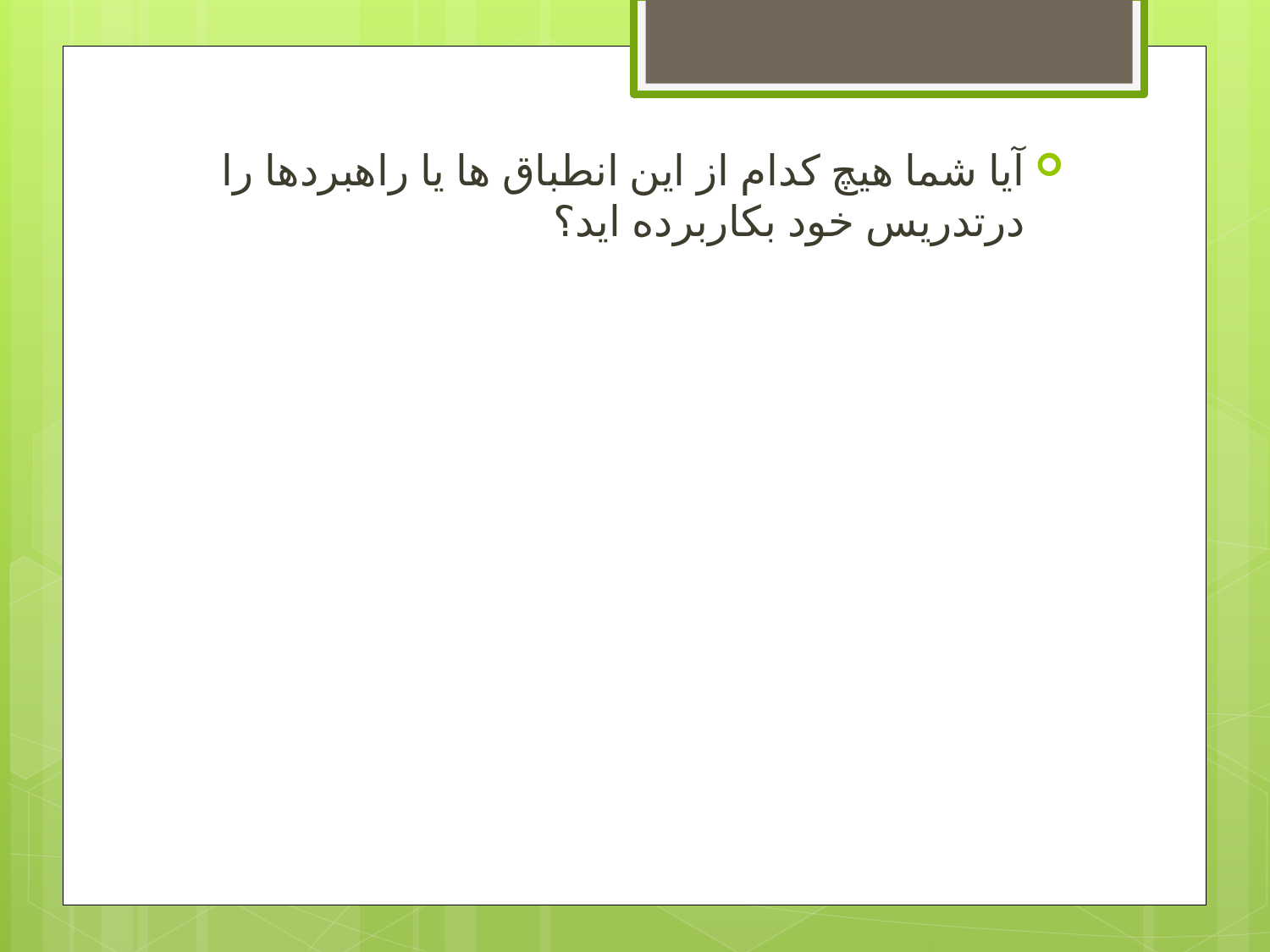

‏آیا شما هيچ كدام از اين انطباق ها يا راهبردها را درتدریس خود بکاربرده اید؟